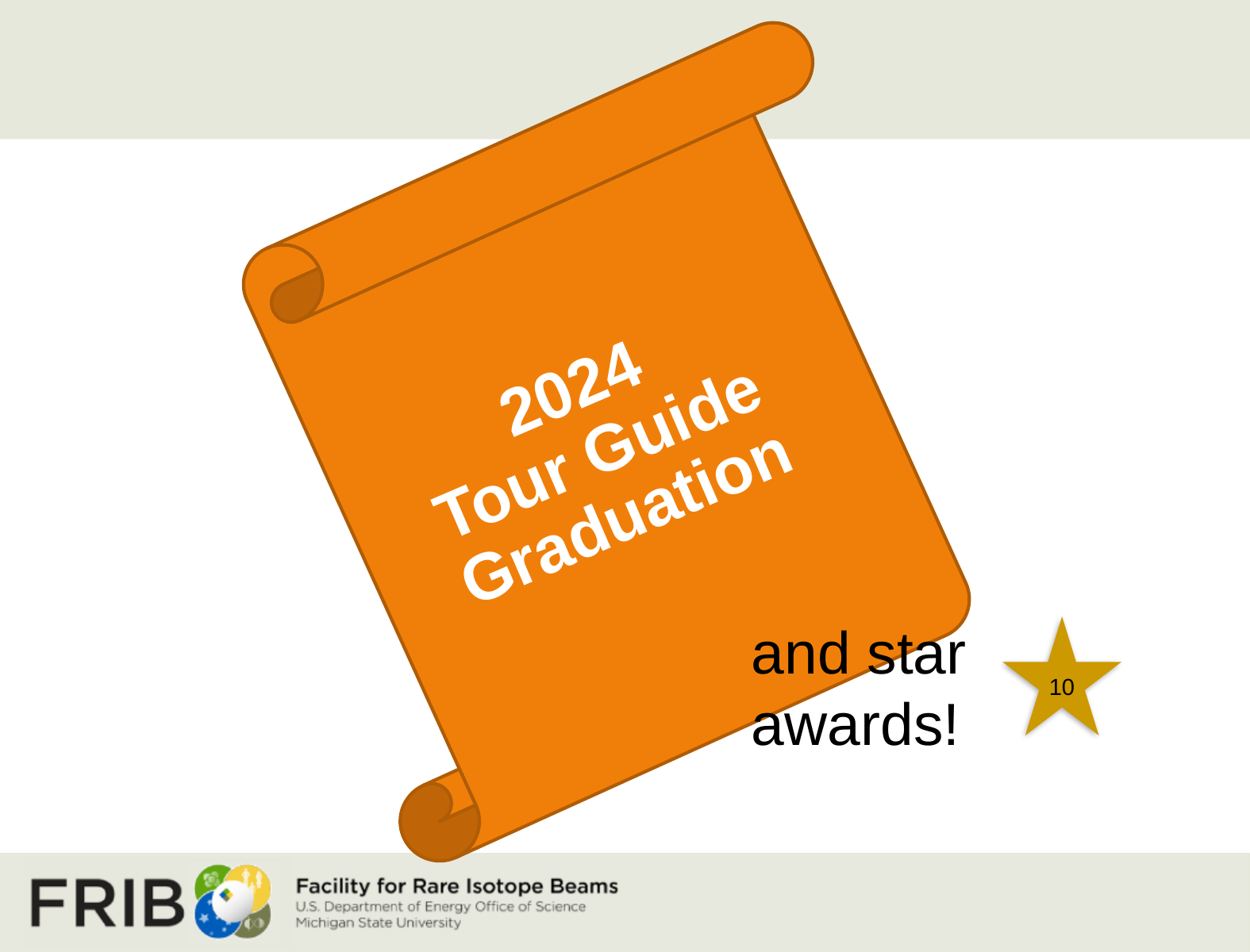

2024
Tour Guide
Graduation
and star awards!

10